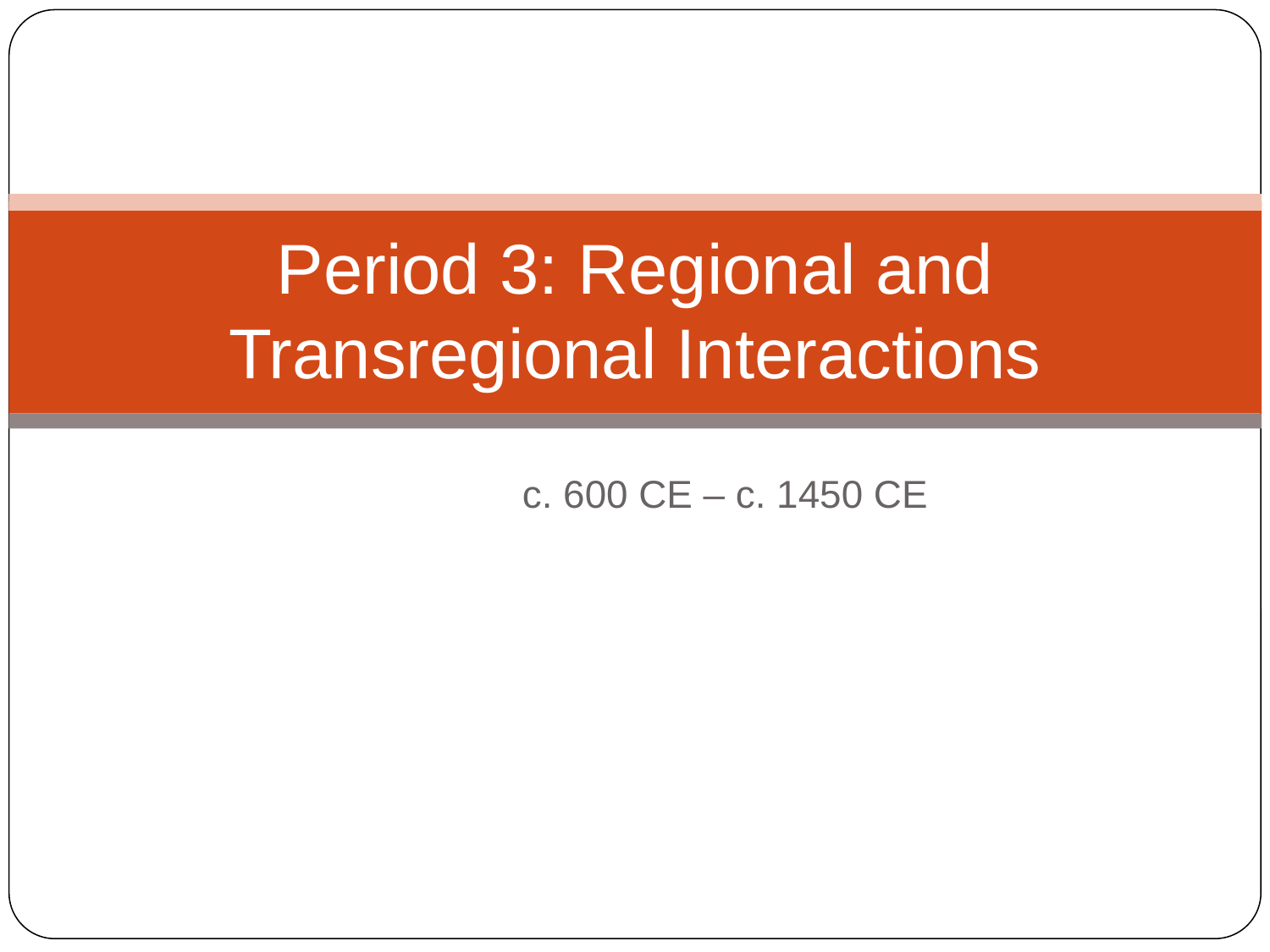

# Period 3: Regional and Transregional Interactions
c. 600 CE – c. 1450 CE